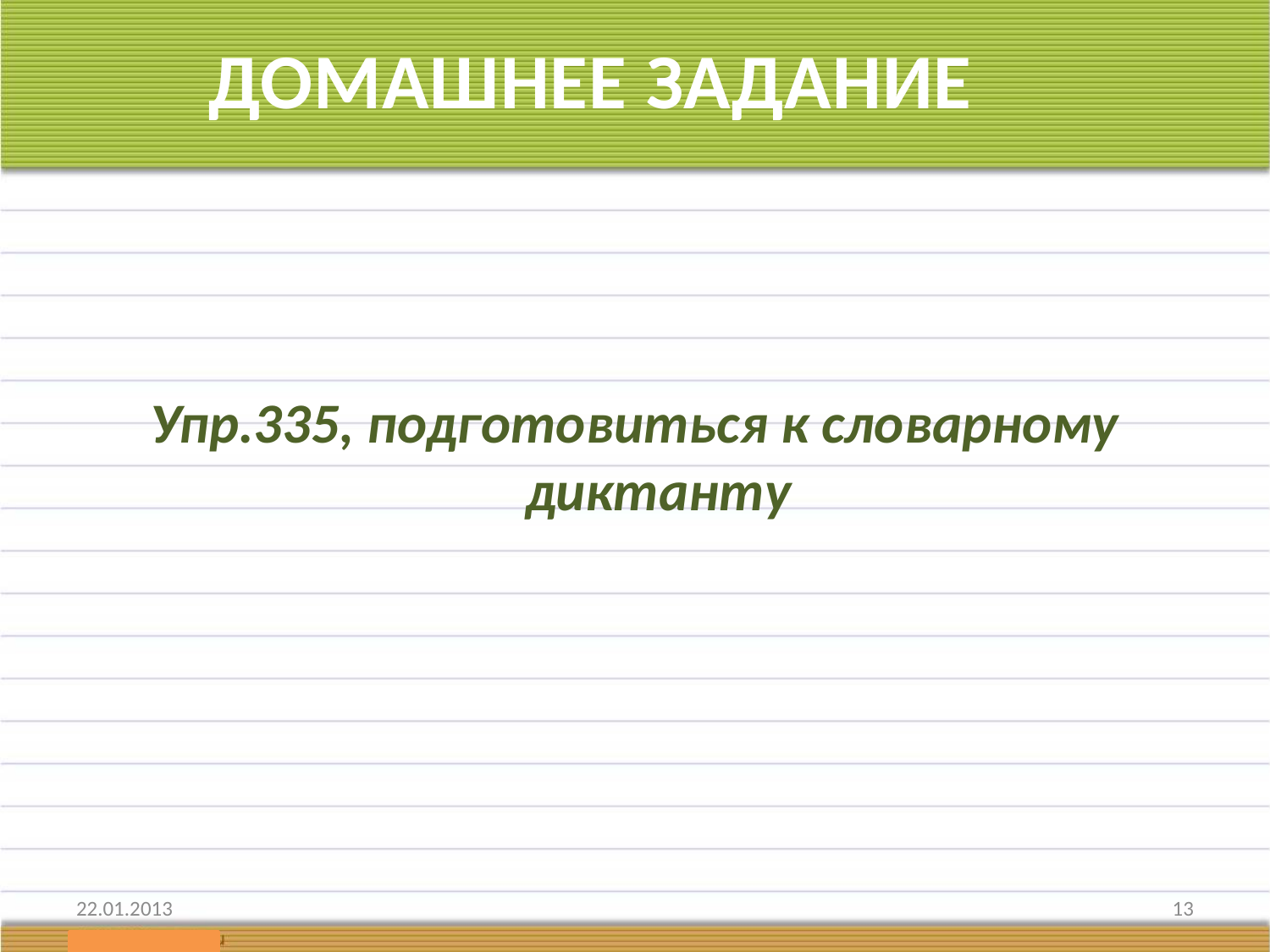

# ДОМАШНЕЕ ЗАДАНИЕ

Упр.335, подготовиться к словарному диктанту
22.01.2013
13